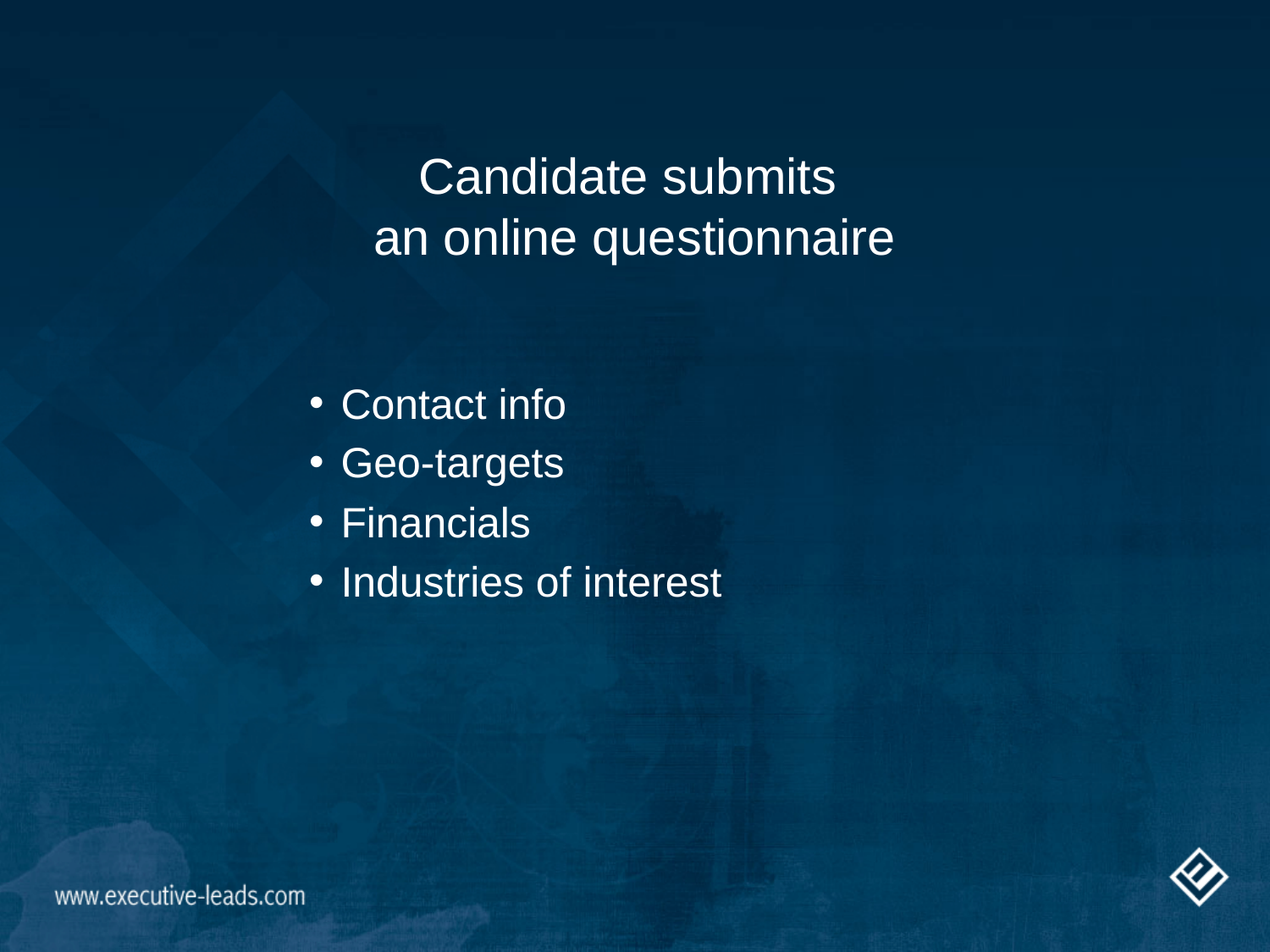

# Candidate submits an online questionnaire
Contact info
Geo-targets
Financials
Industries of interest